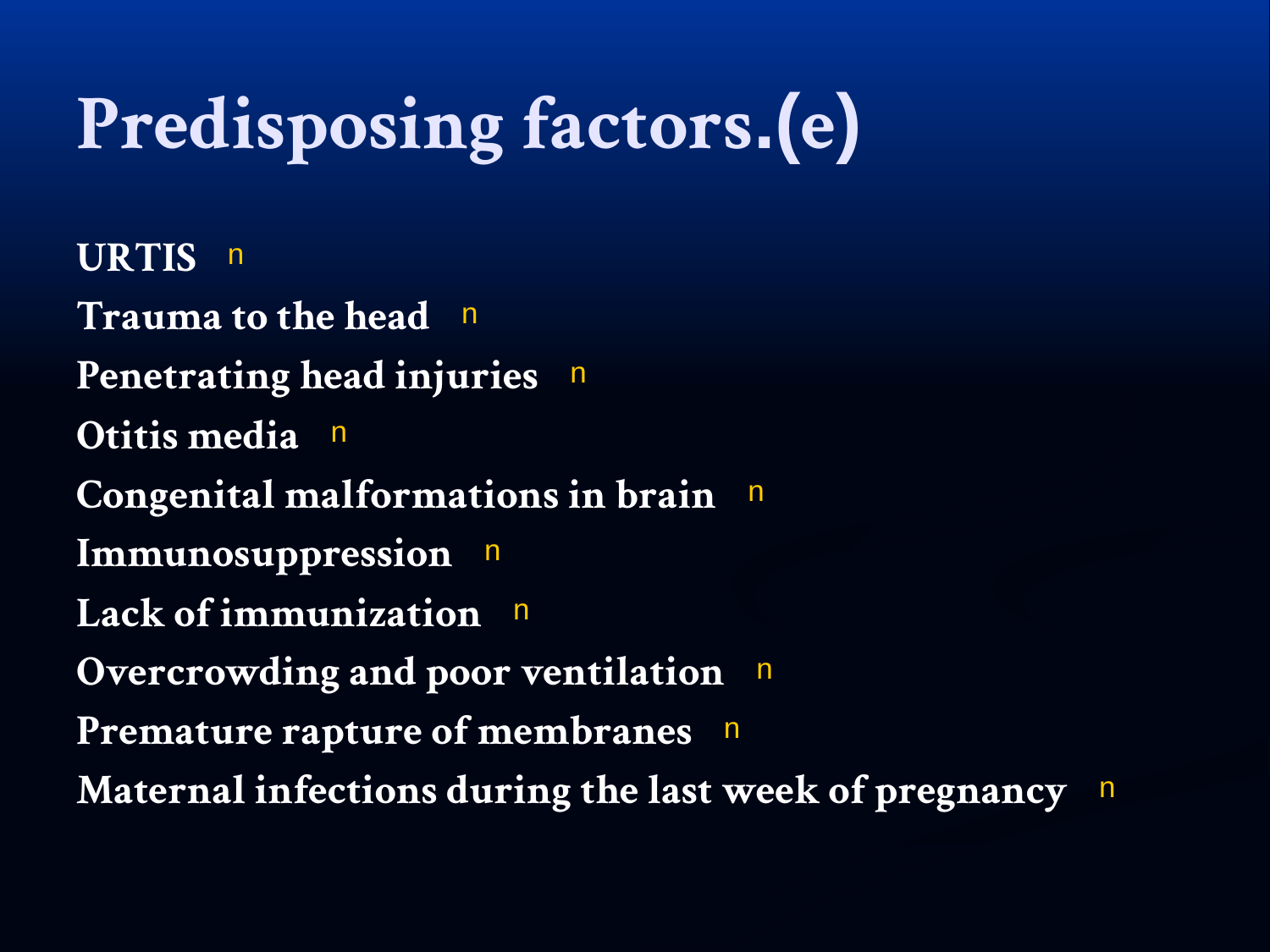

# (e).Predisposing factors
URTIS
Trauma to the head
Penetrating head injuries
Otitis media
Congenital malformations in brain
Immunosuppression
Lack of immunization
Overcrowding and poor ventilation
Premature rapture of membranes
Maternal infections during the last week of pregnancy